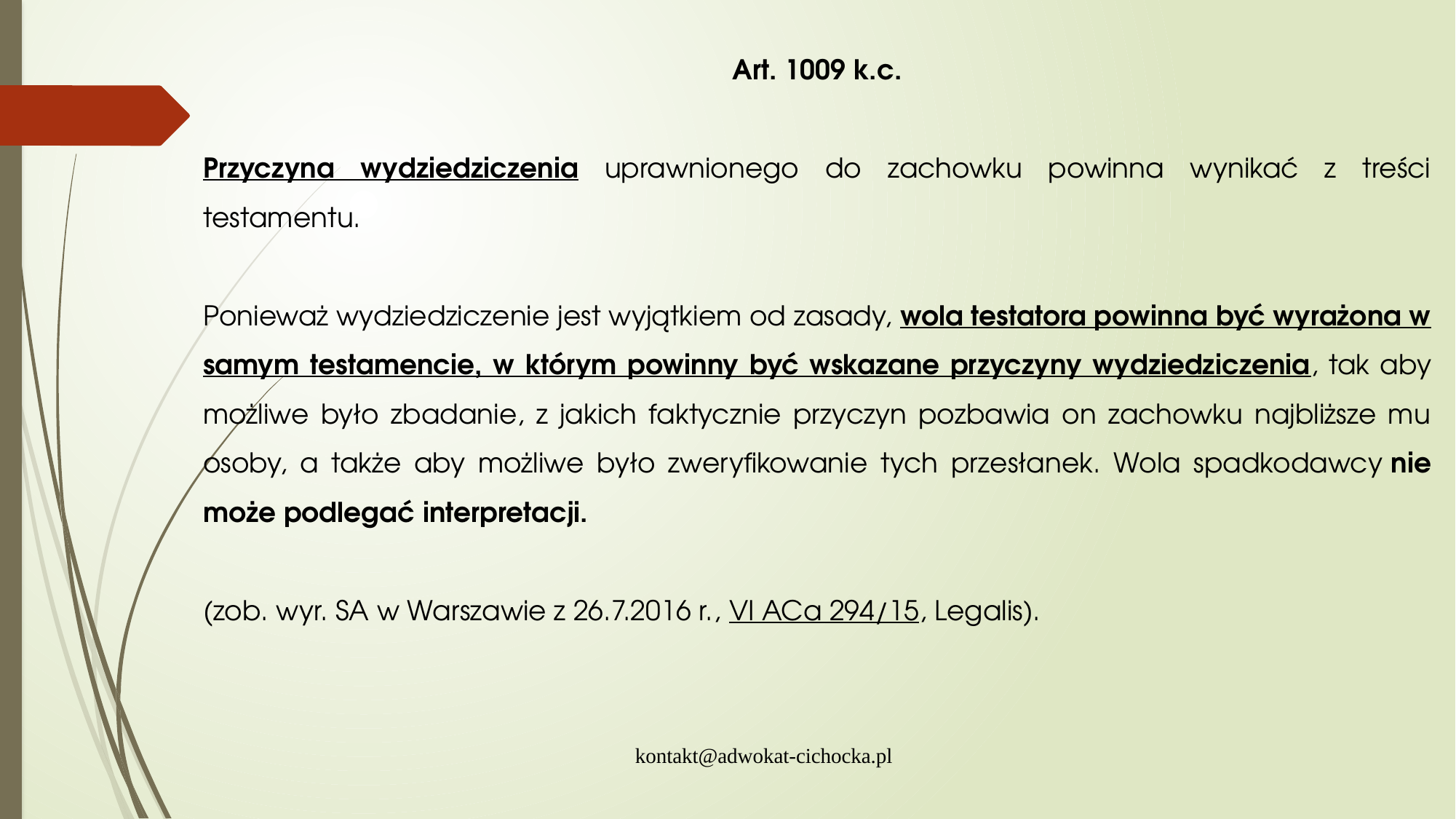

Art. 1009 k.c.

Przyczyna wydziedziczenia uprawnionego do zachowku powinna wynikać z treści testamentu.

Ponieważ wydziedziczenie jest wyjątkiem od zasady, wola testatora powinna być wyrażona w samym testamencie, w którym powinny być wskazane przyczyny wydziedziczenia, tak aby możliwe było zbadanie, z jakich faktycznie przyczyn pozbawia on zachowku najbliższe mu osoby, a także aby możliwe było zweryfikowanie tych przesłanek. Wola spadkodawcy nie może podlegać interpretacji.

(zob. wyr. SA w Warszawie z 26.7.2016 r., VI ACa 294/15, Legalis).

kontakt@adwokat-cichocka.pl